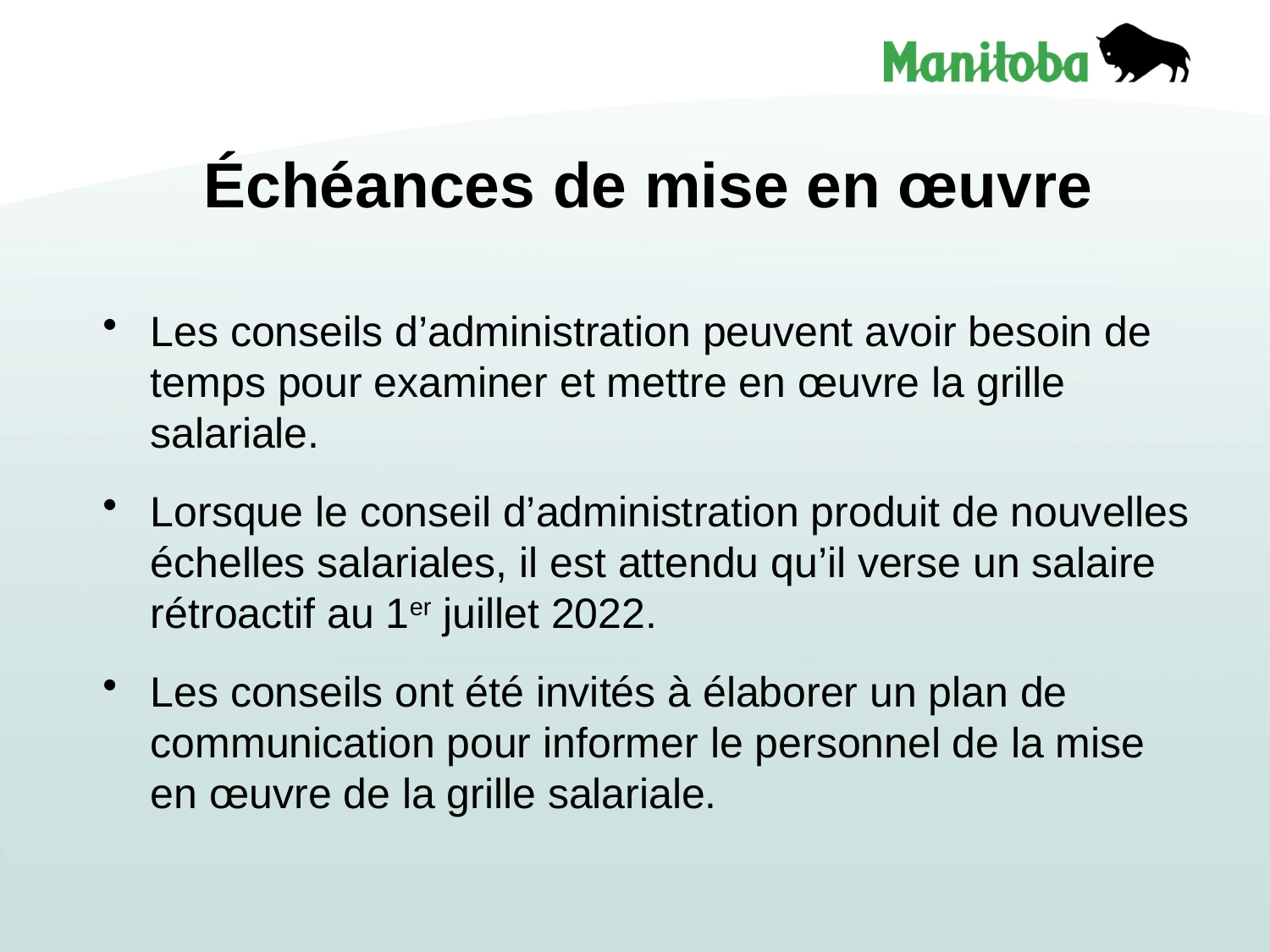

# Échéances de mise en œuvre
Les conseils d’administration peuvent avoir besoin de temps pour examiner et mettre en œuvre la grille salariale.

Lorsque le conseil d’administration produit de nouvelles échelles salariales, il est attendu qu’il verse un salaire rétroactif au 1er juillet 2022.

Les conseils ont été invités à élaborer un plan de communication pour informer le personnel de la mise en œuvre de la grille salariale.